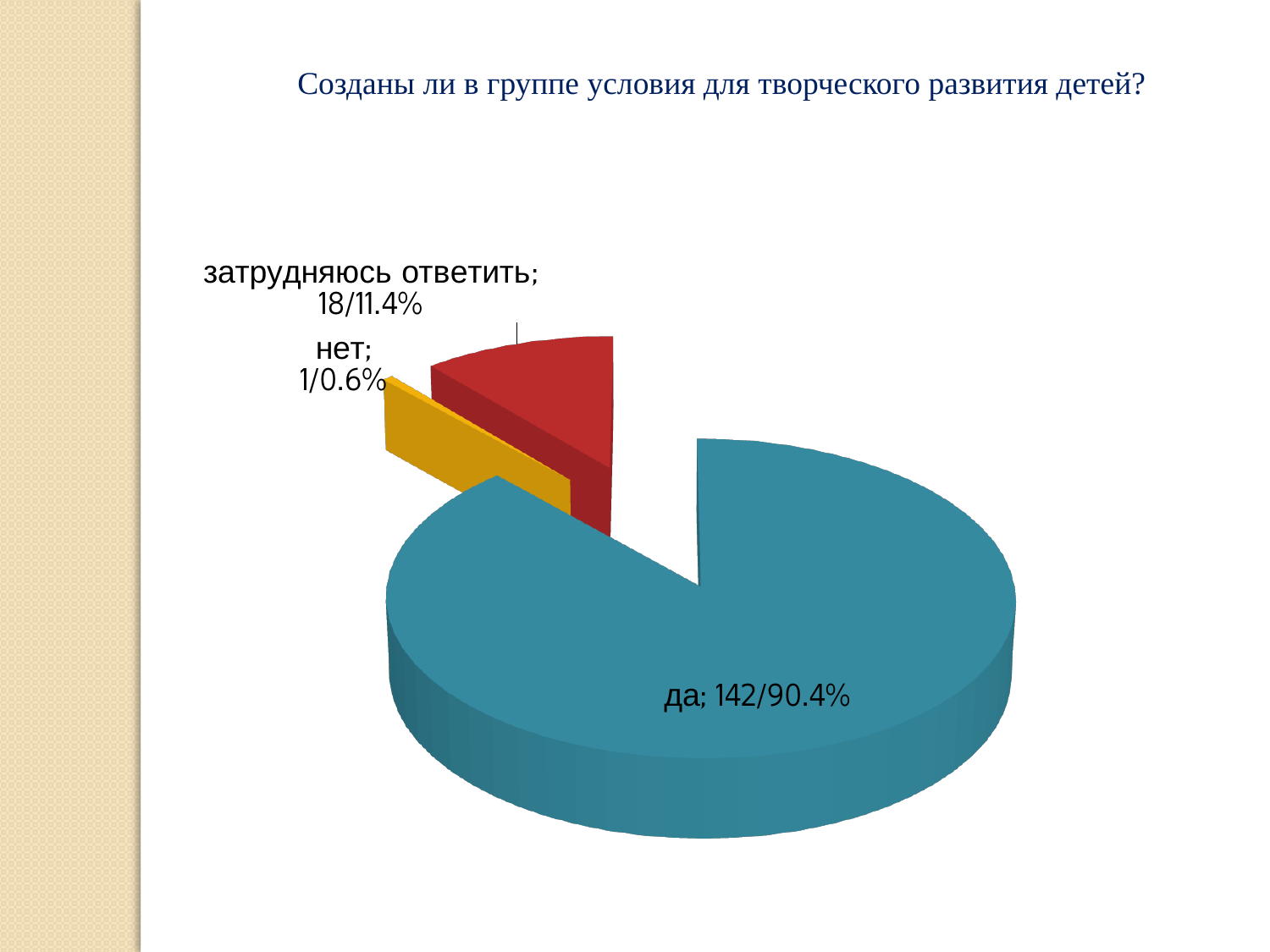

Созданы ли в группе условия для творческого развития детей?

[unsupported chart]